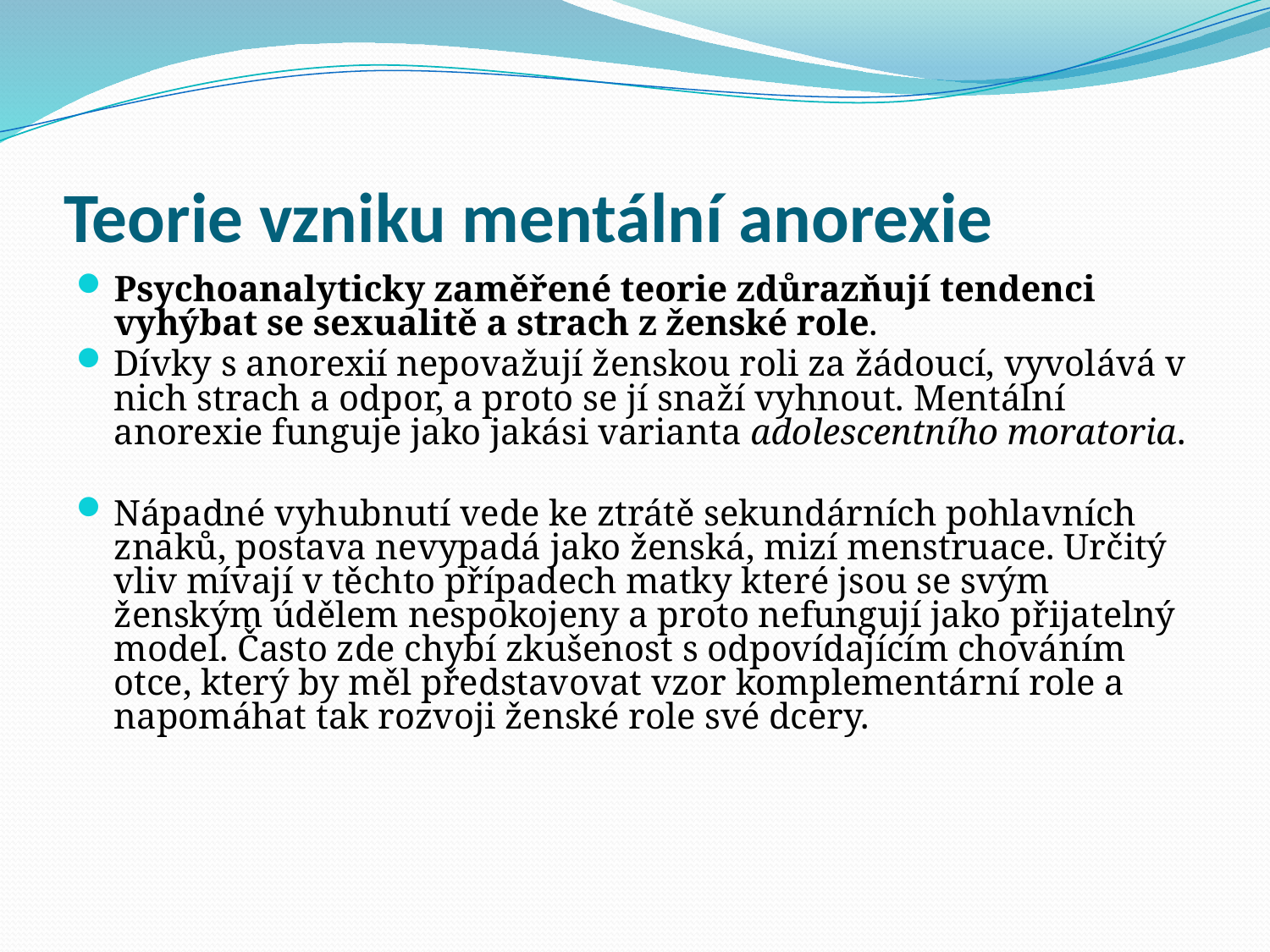

# Teorie vzniku mentální anorexie
Psychoanalyticky zaměřené teorie zdůrazňují tendenci vyhýbat se sexualitě a strach z ženské role.
Dívky s anorexií nepovažují ženskou roli za žádoucí, vyvolává v nich strach a odpor, a proto se jí snaží vyhnout. Mentální anorexie funguje jako jakási varianta adolescentního moratoria.

Nápadné vyhubnutí vede ke ztrátě sekundárních pohlavních znaků, postava nevypadá jako ženská, mizí menstruace. Určitý vliv mívají v těchto případech matky které jsou se svým ženským údělem nespokojeny a proto nefungují jako přijatelný model. Často zde chybí zkušenost s odpovídajícím chováním otce, který by měl představovat vzor komplementární role a napomáhat tak rozvoji ženské role své dcery.